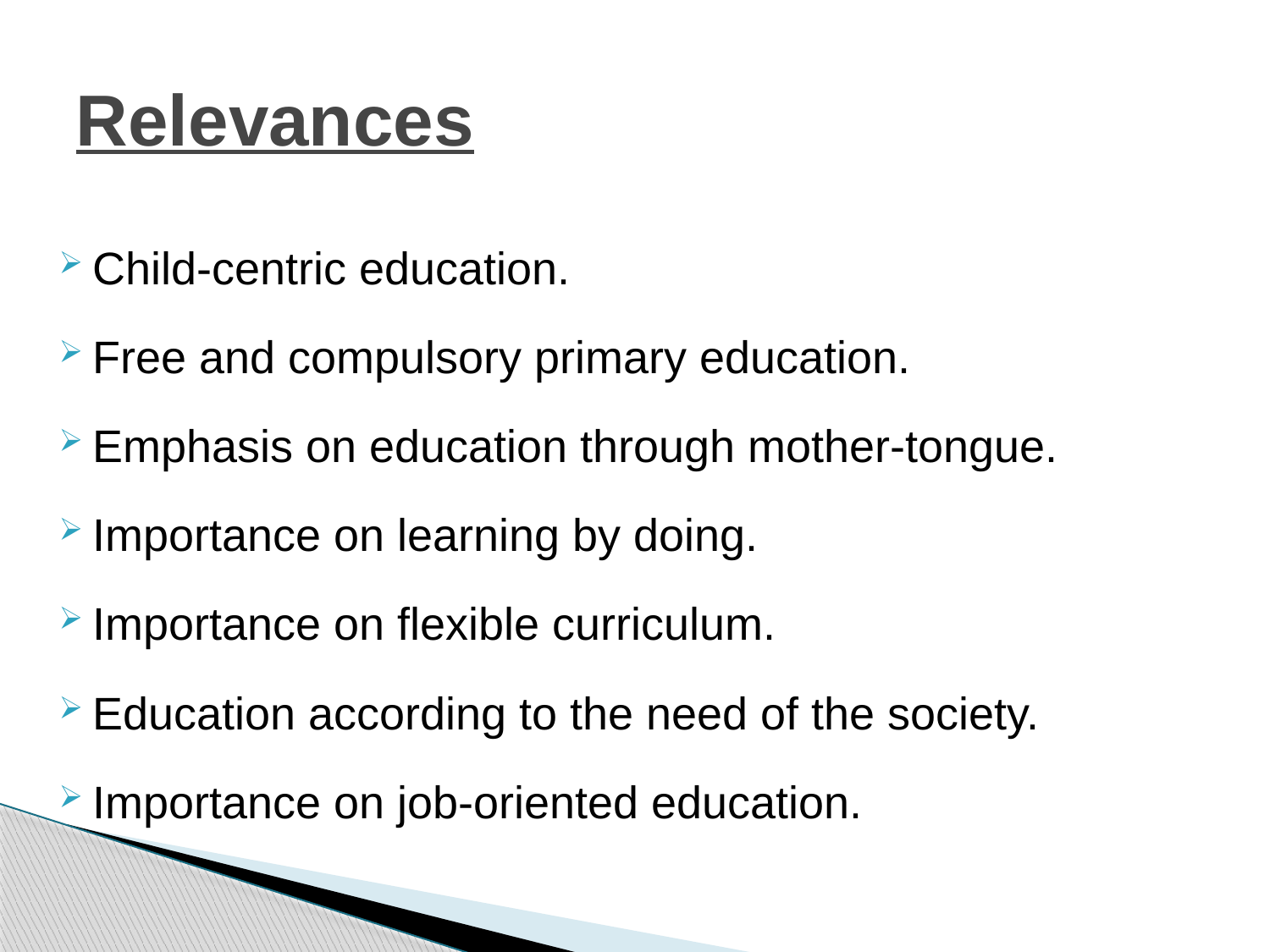

# Relevances
Child-centric education.
Free and compulsory primary education.
Emphasis on education through mother-tongue.
Importance on learning by doing.
Importance on flexible curriculum.
Education according to the need of the society.
Importance on job-oriented education.